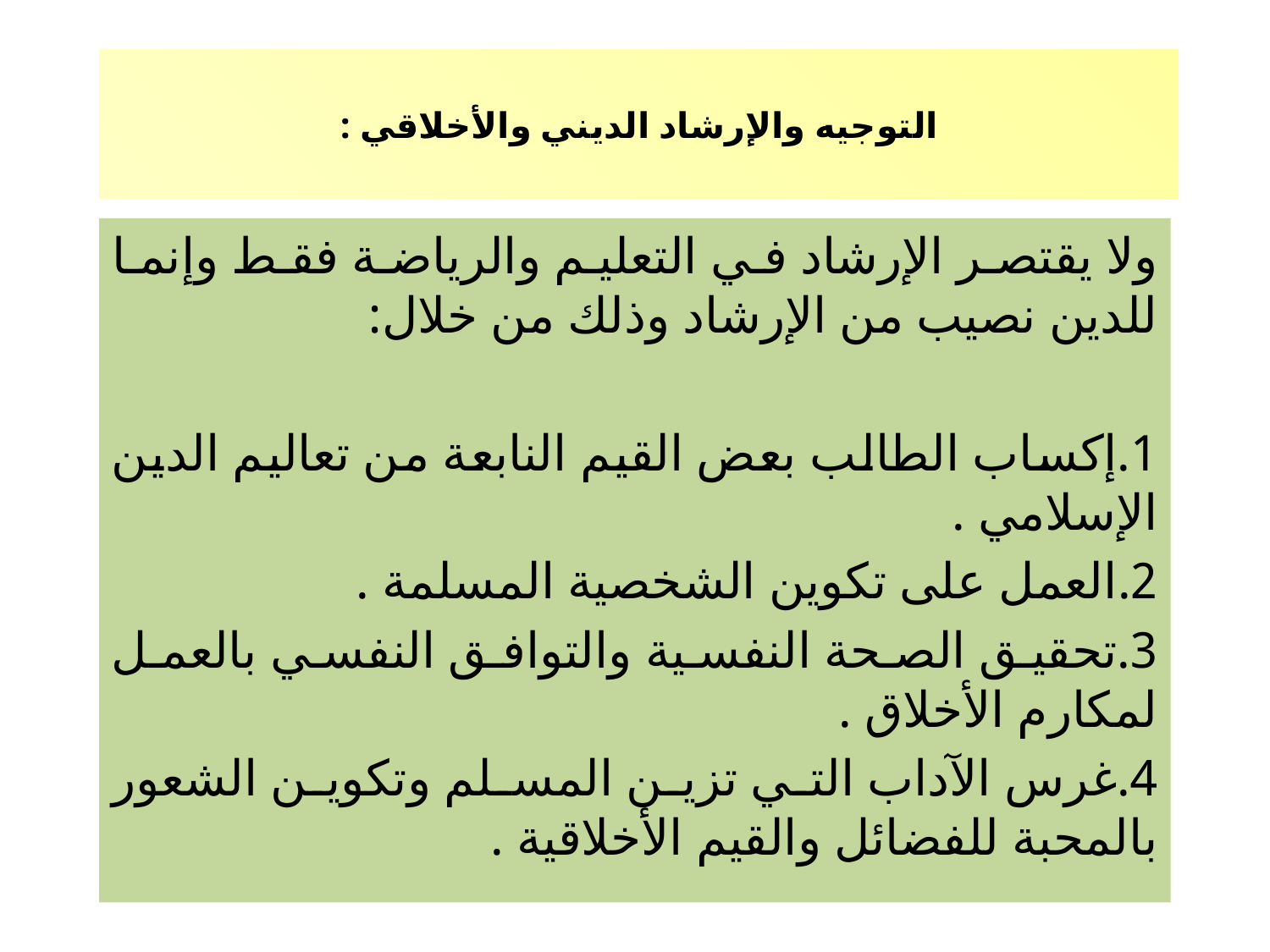

# التوجيه والإرشاد الديني والأخلاقي :
ولا يقتصر الإرشاد في التعليم والرياضة فقط وإنما للدين نصيب من الإرشاد وذلك من خلال:

1.إكساب الطالب بعض القيم النابعة من تعاليم الدين الإسلامي .
2.العمل على تكوين الشخصية المسلمة .
3.تحقيق الصحة النفسية والتوافق النفسي بالعمل لمكارم الأخلاق .
4.غرس الآداب التي تزين المسلم وتكوين الشعور بالمحبة للفضائل والقيم الأخلاقية .